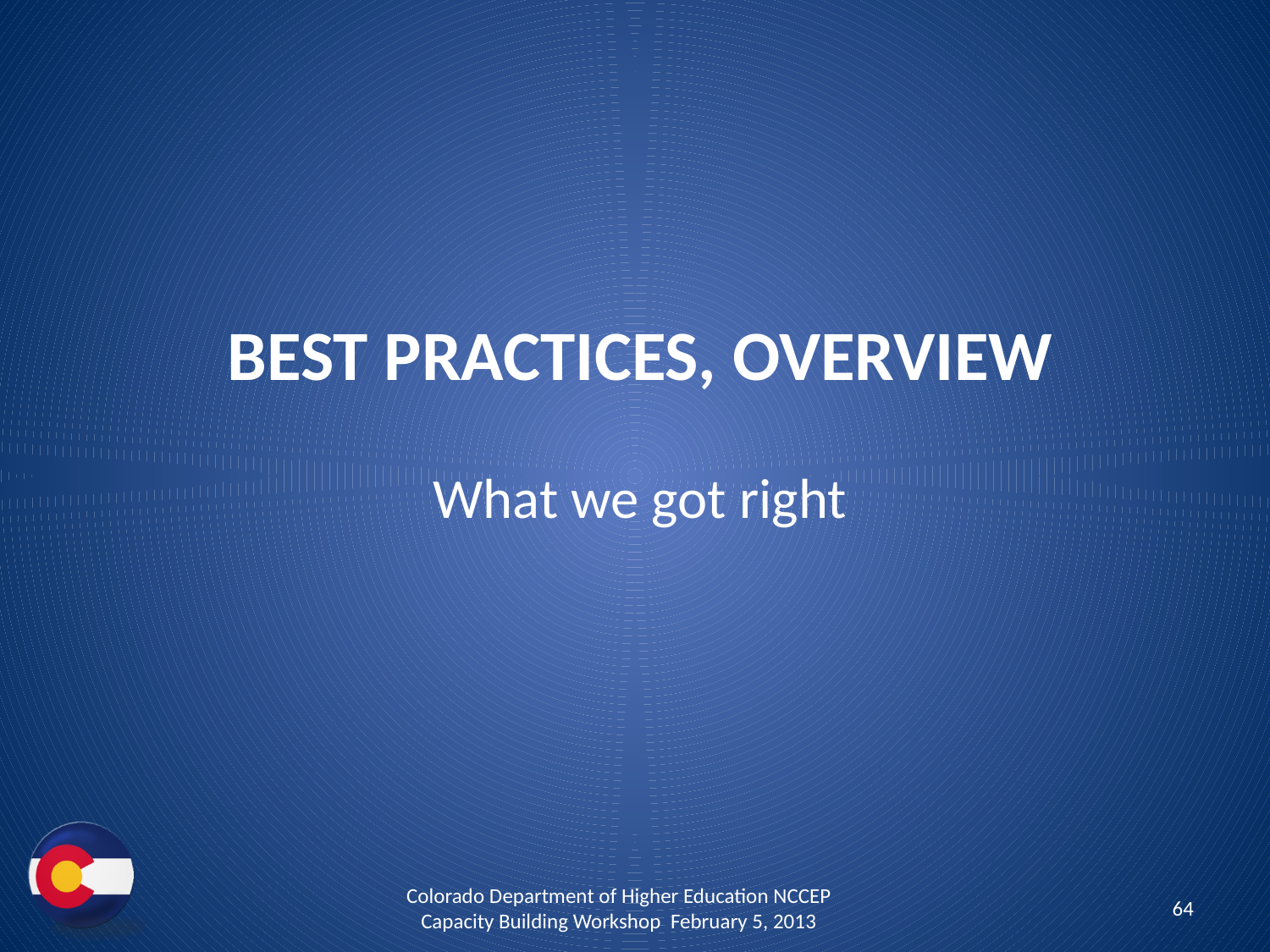

# Best Practices, overview
What we got right
Colorado Department of Higher Education NCCEP Capacity Building Workshop  February 5, 2013
64